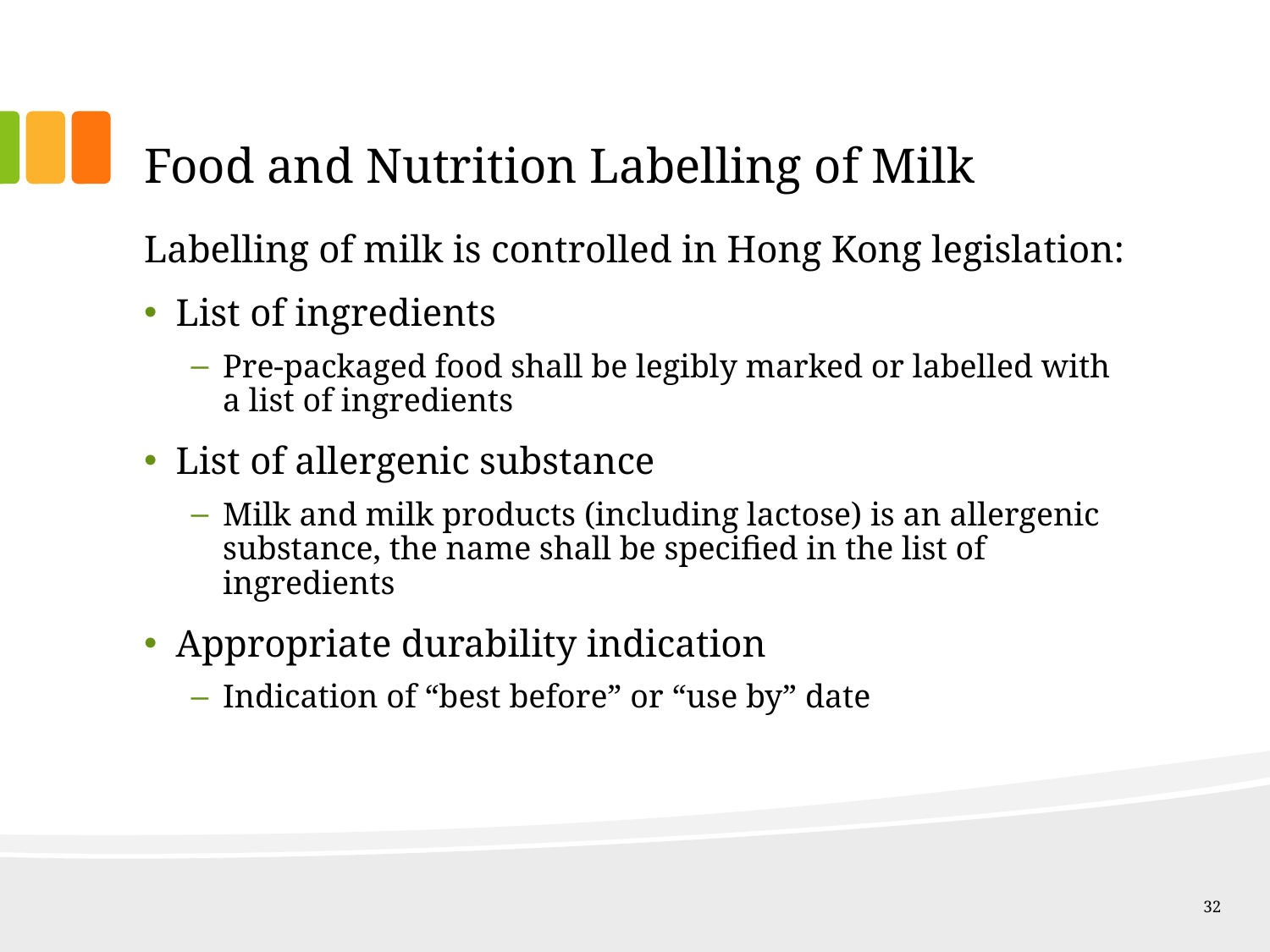

# Food and Nutrition Labelling of Milk
Labelling of milk is controlled in Hong Kong legislation:
List of ingredients
Pre-packaged food shall be legibly marked or labelled with a list of ingredients
List of allergenic substance
Milk and milk products (including lactose) is an allergenic substance, the name shall be specified in the list of ingredients
Appropriate durability indication
Indication of “best before” or “use by” date

32